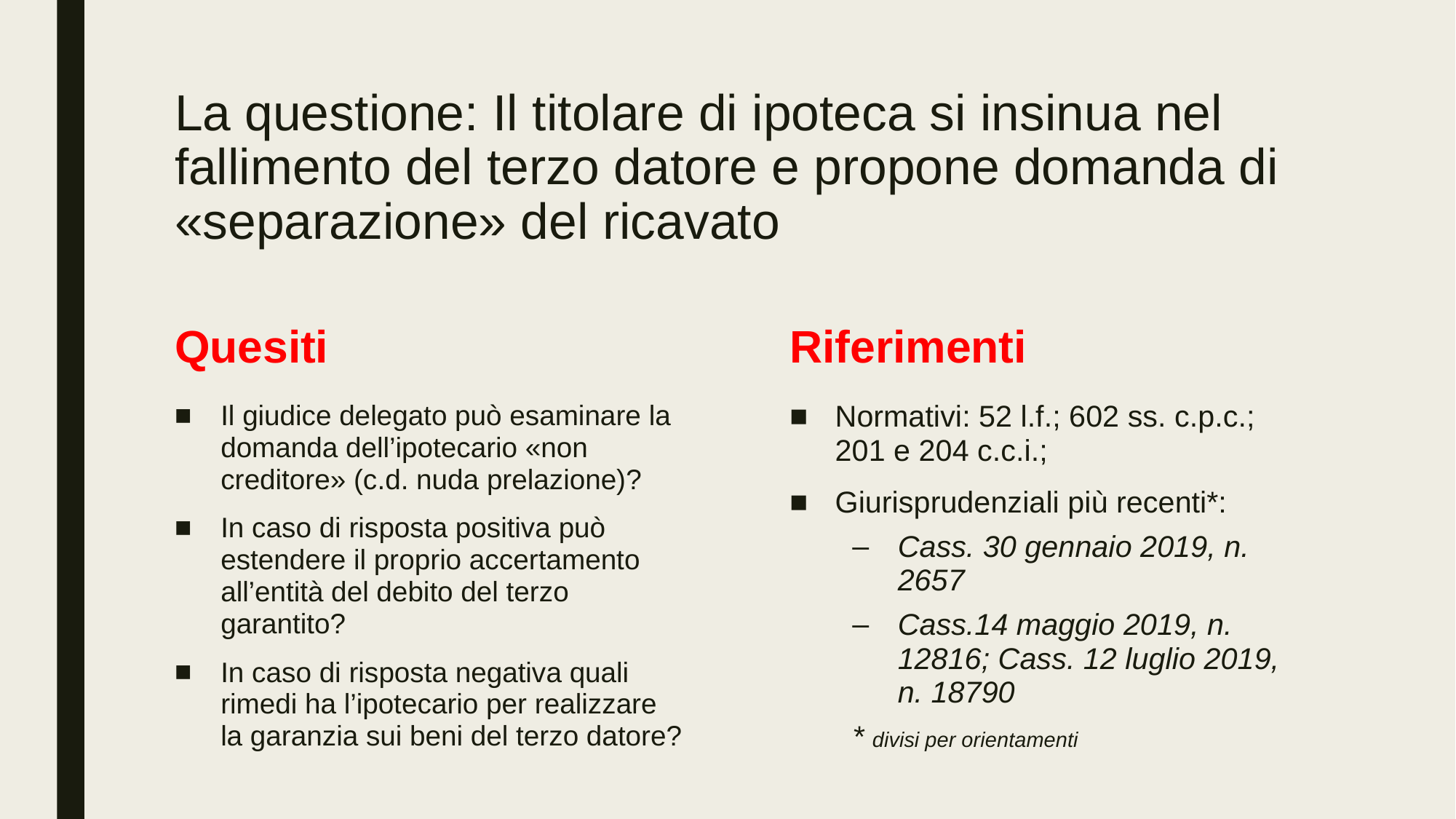

# La questione: Il titolare di ipoteca si insinua nel fallimento del terzo datore e propone domanda di «separazione» del ricavato
Quesiti
Riferimenti
Il giudice delegato può esaminare la domanda dell’ipotecario «non creditore» (c.d. nuda prelazione)?
In caso di risposta positiva può estendere il proprio accertamento all’entità del debito del terzo garantito?
In caso di risposta negativa quali rimedi ha l’ipotecario per realizzare la garanzia sui beni del terzo datore?
Normativi: 52 l.f.; 602 ss. c.p.c.; 201 e 204 c.c.i.;
Giurisprudenziali più recenti*:
Cass. 30 gennaio 2019, n. 2657
Cass.14 maggio 2019, n. 12816; Cass. 12 luglio 2019, n. 18790
* divisi per orientamenti